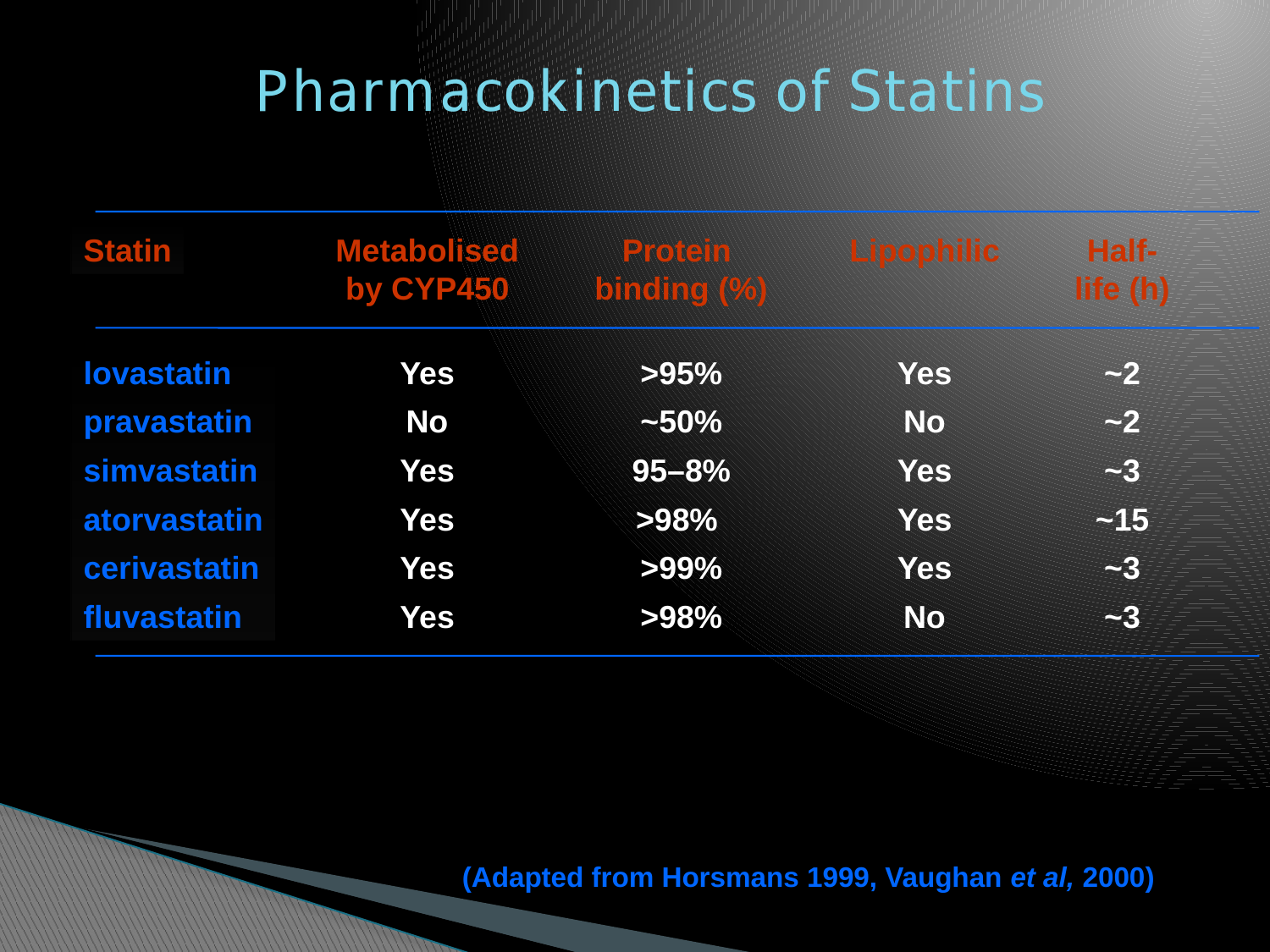

# Pharmacokinetics of Statins

Statin
Metabolised
by CYP450
Protein
binding (%)
Lipophilic
Half-
life (h)
lovastatin
pravastatin
simvastatin
atorvastatin
cerivastatin
fluvastatin
Yes
No
Yes
Yes
Yes
Yes
>95%
~50%
95–8%
>98%
>99%
>98%
Yes
No
Yes
Yes
Yes
No
~2
~2
~3
~15
~3
~3

(Adapted from Horsmans 1999, Vaughan et al, 2000)